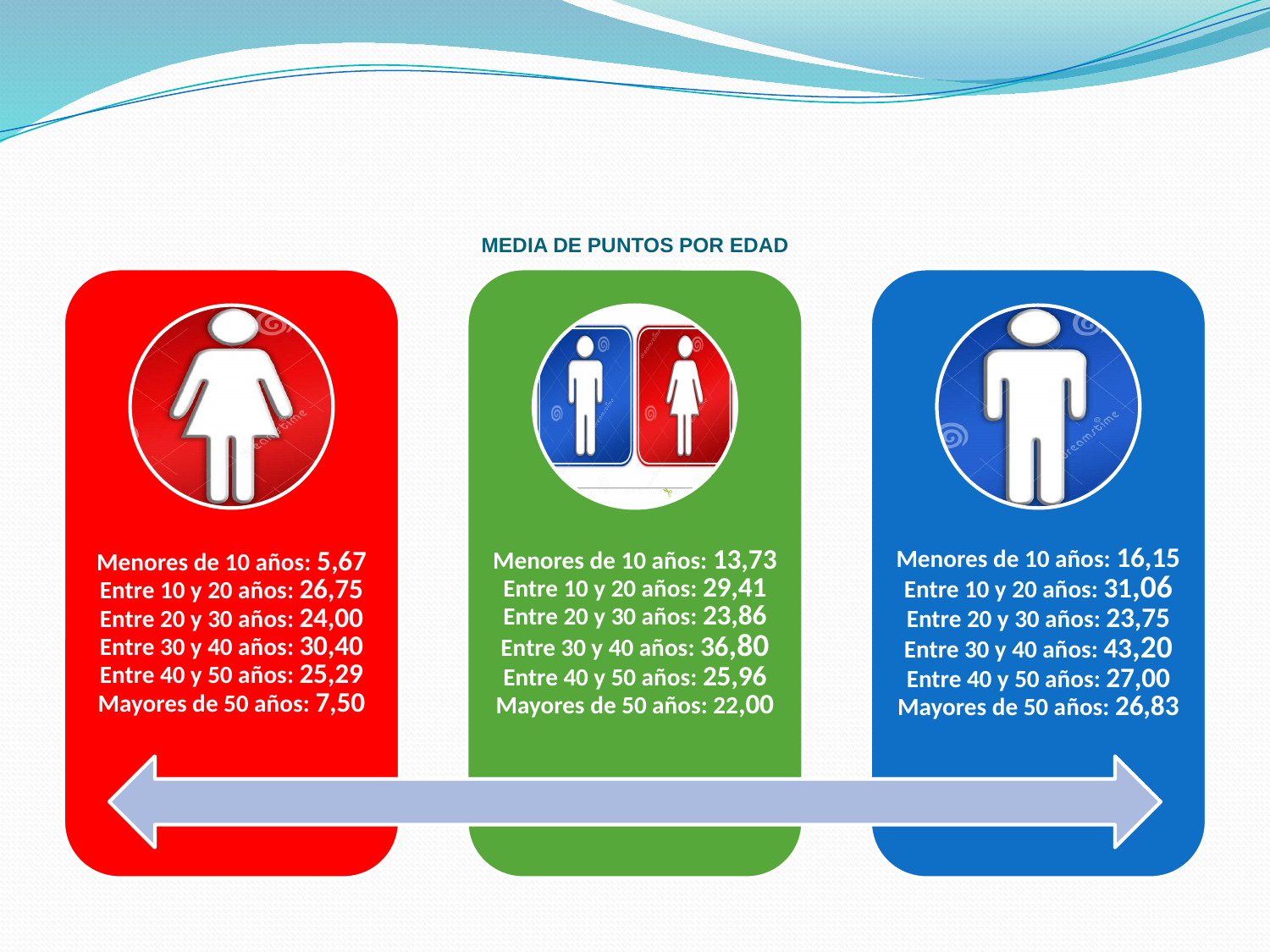

# MEDIA DE PUNTOS POR EDAD
Menores de 10 años: 5,67
Entre 10 y 20 años: 26,75
Entre 20 y 30 años: 24,00
Entre 30 y 40 años: 30,40
Entre 40 y 50 años: 25,29
Mayores de 50 años: 7,50
Menores de 10 años: 13,73
Entre 10 y 20 años: 29,41
Entre 20 y 30 años: 23,86
Entre 30 y 40 años: 36,80
Entre 40 y 50 años: 25,96
Mayores de 50 años: 22,00
Menores de 10 años: 16,15
Entre 10 y 20 años: 31,06
Entre 20 y 30 años: 23,75
Entre 30 y 40 años: 43,20
Entre 40 y 50 años: 27,00
Mayores de 50 años: 26,83